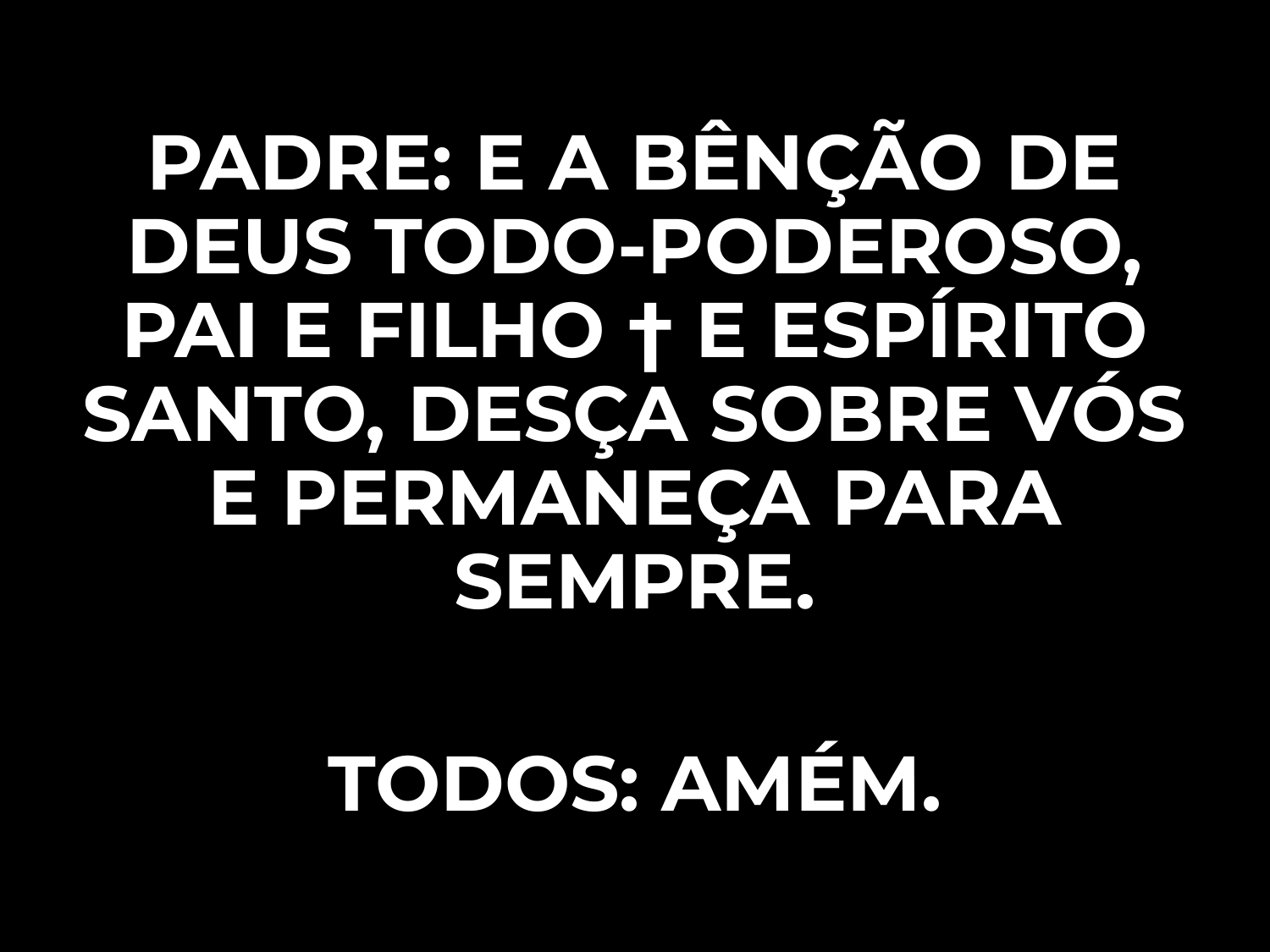

PADRE: E A BÊNÇÃO DE DEUS TODO-PODEROSO, PAI E FILHO † E ESPÍRITO SANTO, DESÇA SOBRE VÓS E PERMANEÇA PARA SEMPRE.

TODOS: AMÉM.